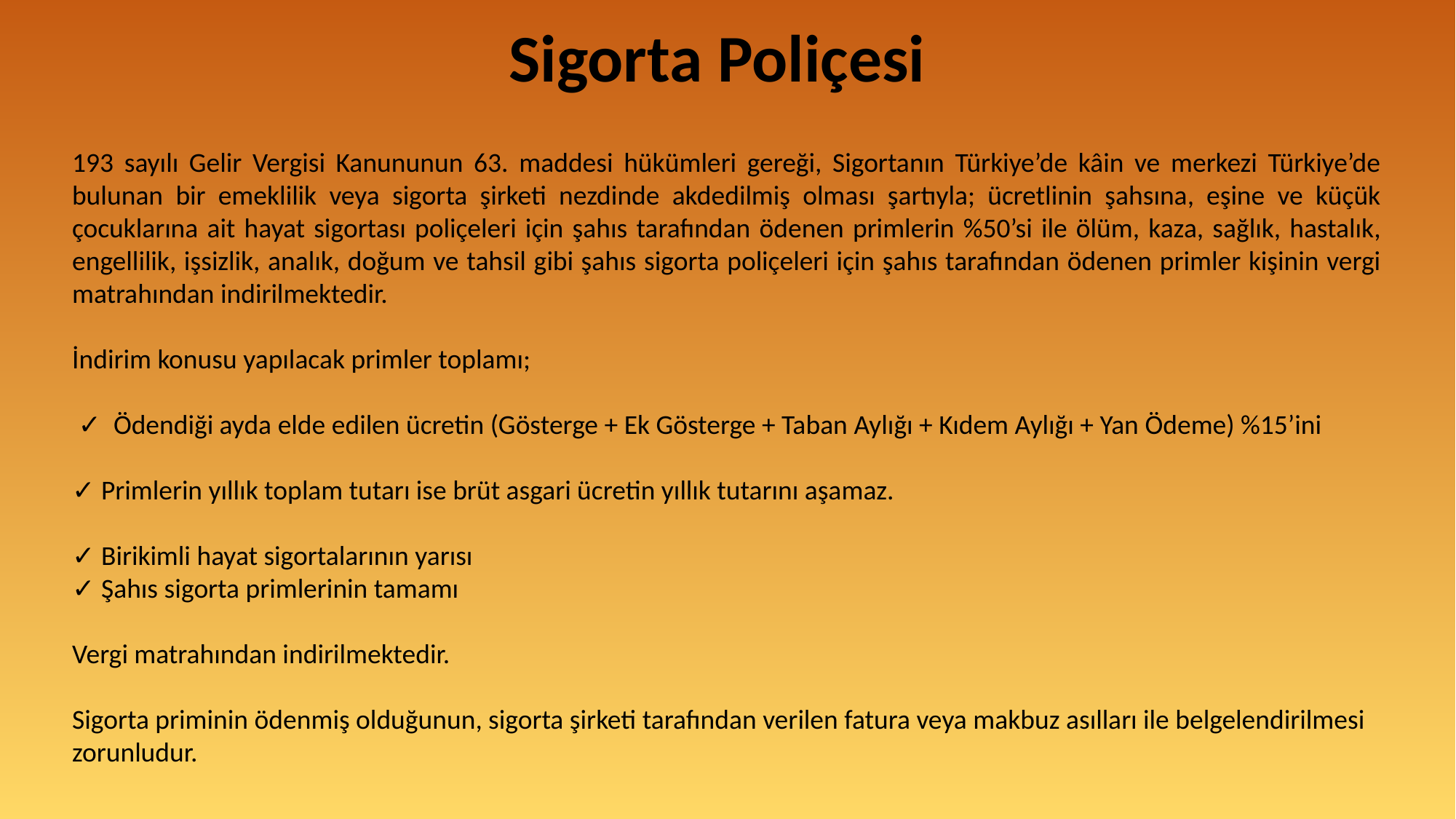

Sigorta Poliçesi
193 sayılı Gelir Vergisi Kanununun 63. maddesi hükümleri gereği, Sigortanın Türkiye’de kâin ve merkezi Türkiye’de bulunan bir emeklilik veya sigorta şirketi nezdinde akdedilmiş olması şartıyla; ücretlinin şahsına, eşine ve küçük çocuklarına ait hayat sigortası poliçeleri için şahıs tarafından ödenen primlerin %50’si ile ölüm, kaza, sağlık, hastalık, engellilik, işsizlik, analık, doğum ve tahsil gibi şahıs sigorta poliçeleri için şahıs tarafından ödenen primler kişinin vergi matrahından indirilmektedir.

İndirim konusu yapılacak primler toplamı;

 ✓  Ödendiği ayda elde edilen ücretin (Gösterge + Ek Gösterge + Taban Aylığı + Kıdem Aylığı + Yan Ödeme) %15’ini

✓ Primlerin yıllık toplam tutarı ise brüt asgari ücretin yıllık tutarını aşamaz.

✓ Birikimli hayat sigortalarının yarısı
✓ Şahıs sigorta primlerinin tamamı

Vergi matrahından indirilmektedir.

Sigorta priminin ödenmiş olduğunun, sigorta şirketi tarafından verilen fatura veya makbuz asılları ile belgelendirilmesi zorunludur.